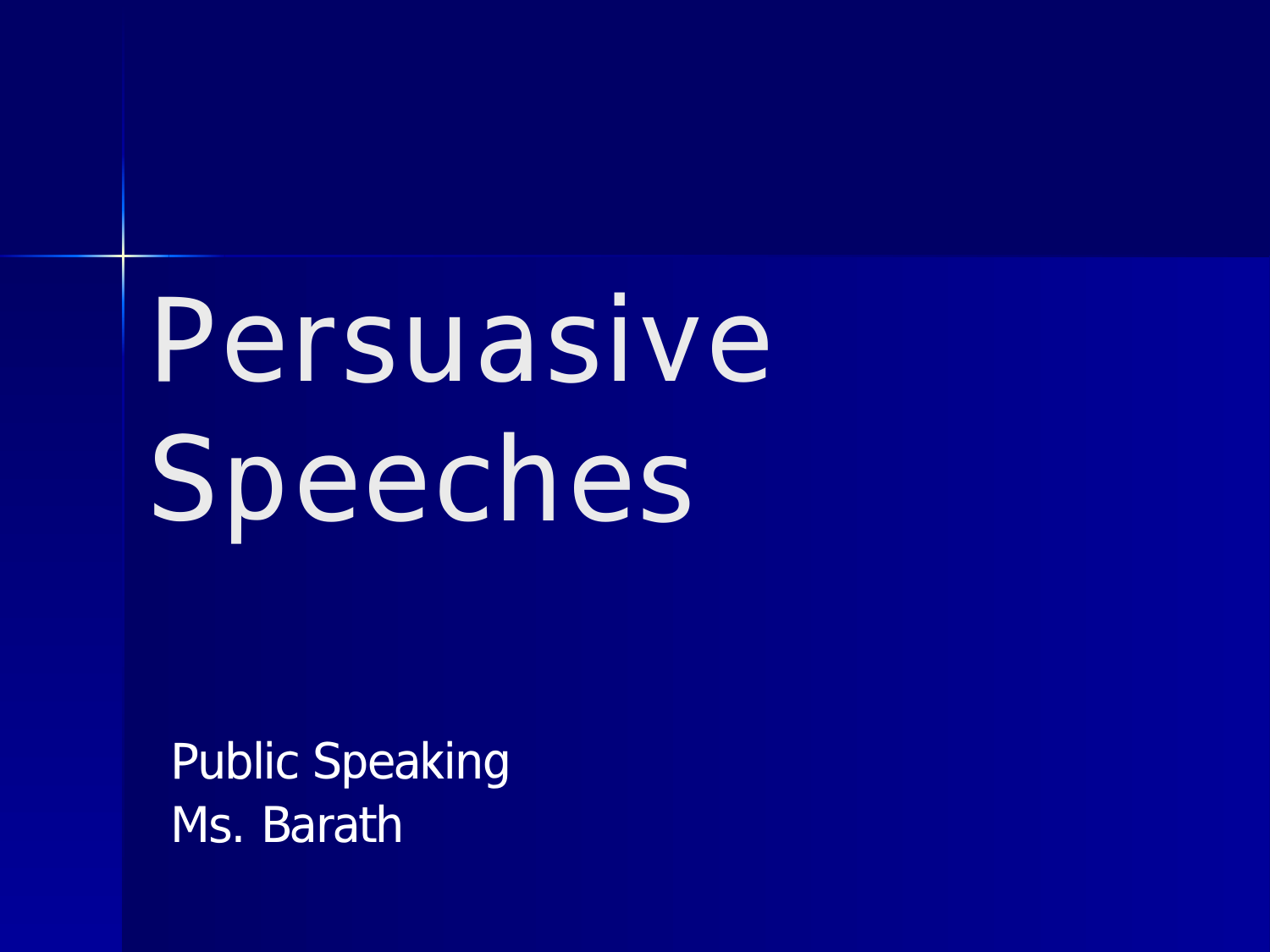

# Persuasive Speeches
Public Speaking
Ms. Barath